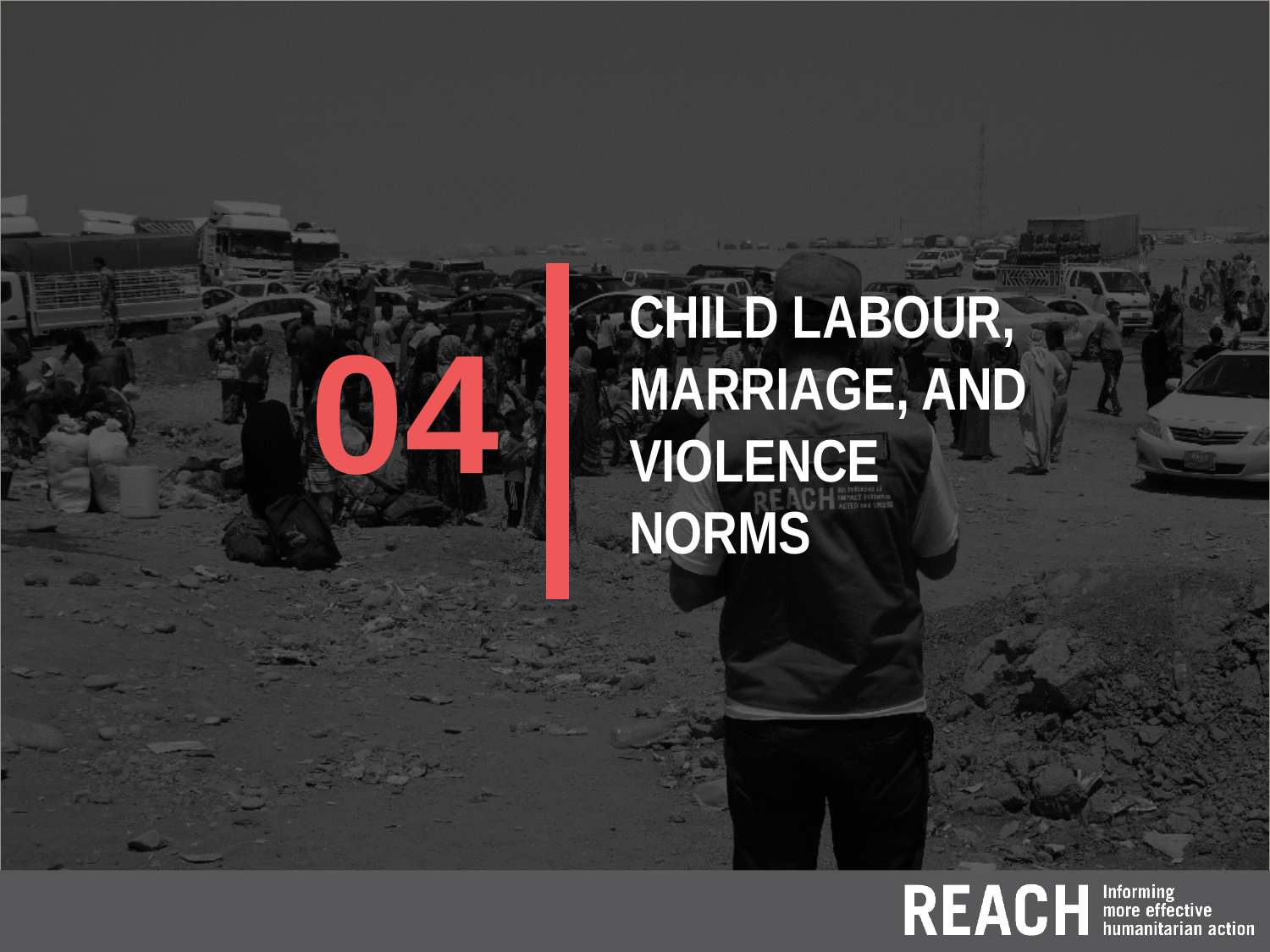

CHILD LABOUR, MARRIAGE, AND VIOLENCE NORMS
# 04